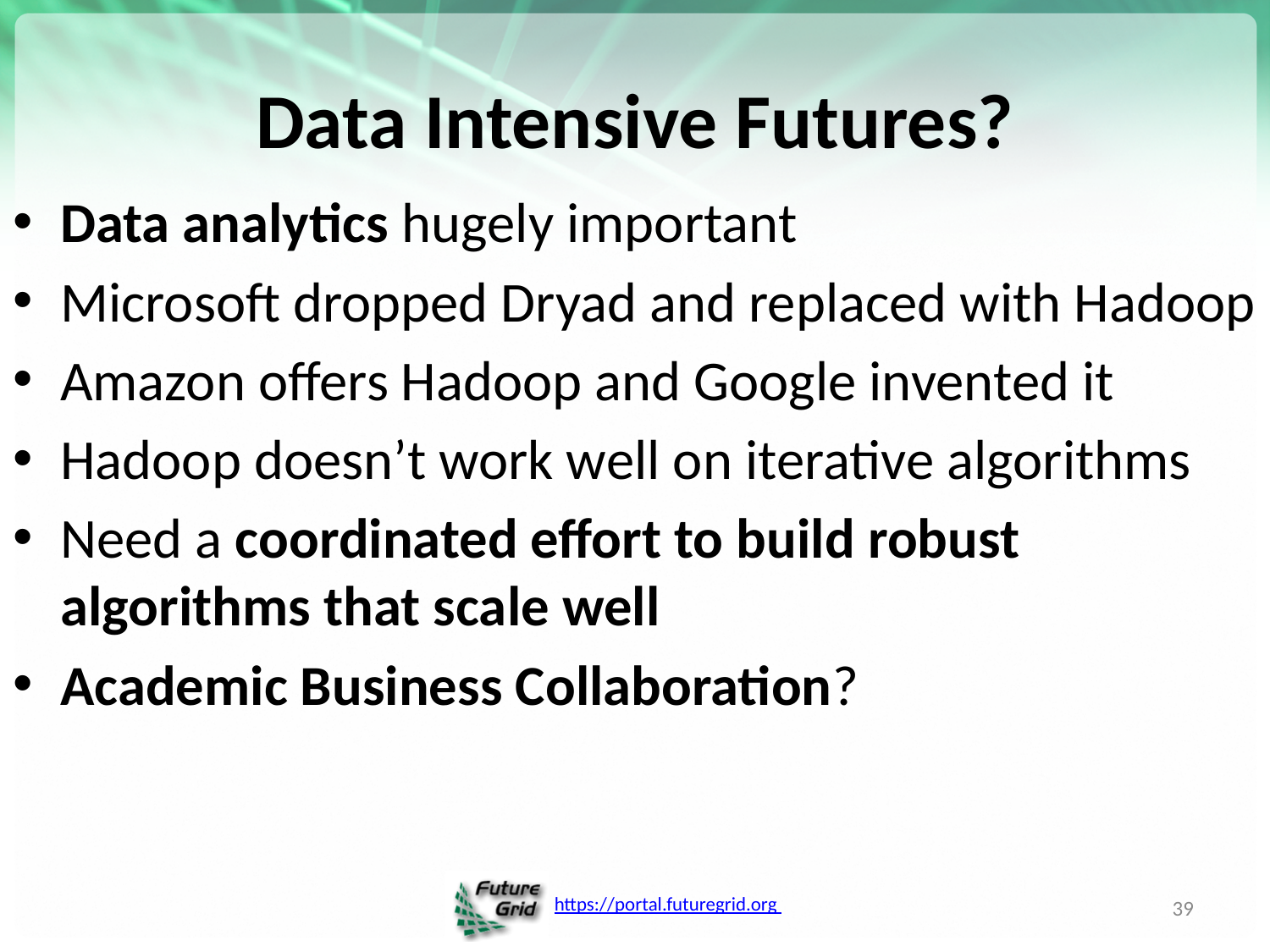

# Data Intensive Futures?
Data analytics hugely important
Microsoft dropped Dryad and replaced with Hadoop
Amazon offers Hadoop and Google invented it
Hadoop doesn’t work well on iterative algorithms
Need a coordinated effort to build robust algorithms that scale well
Academic Business Collaboration?
39